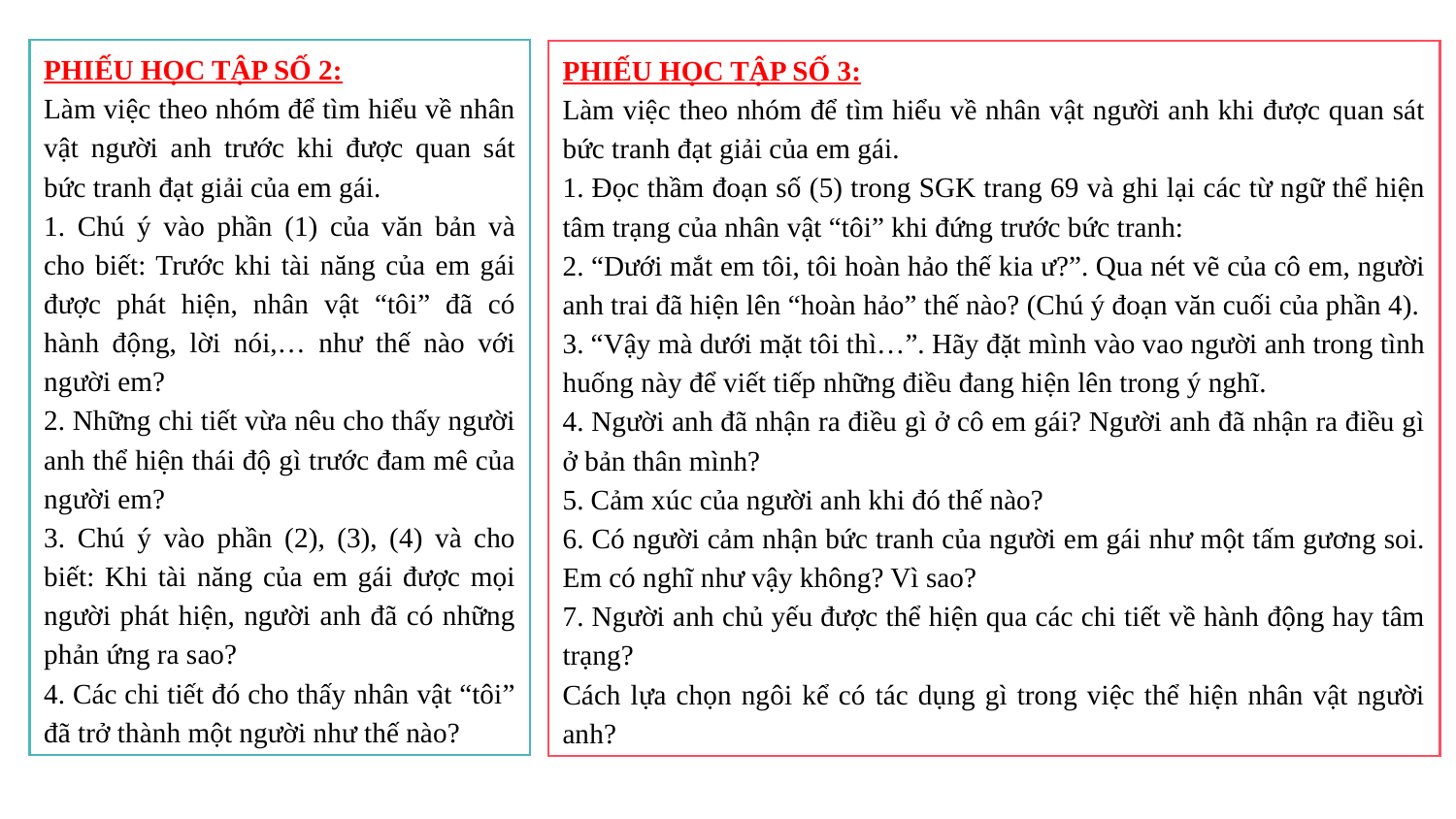

PHIẾU HỌC TẬP SỐ 2:
Làm việc theo nhóm để tìm hiểu về nhân vật người anh trước khi được quan sát bức tranh đạt giải của em gái.
1. Chú ý vào phần (1) của văn bản và cho biết: Trước khi tài năng của em gái được phát hiện, nhân vật “tôi” đã có hành động, lời nói,… như thế nào với người em?
2. Những chi tiết vừa nêu cho thấy người anh thể hiện thái độ gì trước đam mê của người em?
3. Chú ý vào phần (2), (3), (4) và cho biết: Khi tài năng của em gái được mọi người phát hiện, người anh đã có những phản ứng ra sao?
4. Các chi tiết đó cho thấy nhân vật “tôi” đã trở thành một người như thế nào?
PHIẾU HỌC TẬP SỐ 3:
Làm việc theo nhóm để tìm hiểu về nhân vật người anh khi được quan sát bức tranh đạt giải của em gái.
1. Đọc thầm đoạn số (5) trong SGK trang 69 và ghi lại các từ ngữ thể hiện tâm trạng của nhân vật “tôi” khi đứng trước bức tranh:
2. “Dưới mắt em tôi, tôi hoàn hảo thế kia ư?”. Qua nét vẽ của cô em, người anh trai đã hiện lên “hoàn hảo” thế nào? (Chú ý đoạn văn cuối của phần 4).
3. “Vậy mà dưới mặt tôi thì…”. Hãy đặt mình vào vao người anh trong tình huống này để viết tiếp những điều đang hiện lên trong ý nghĩ.
4. Người anh đã nhận ra điều gì ở cô em gái? Người anh đã nhận ra điều gì ở bản thân mình?
5. Cảm xúc của người anh khi đó thế nào?
6. Có người cảm nhận bức tranh của người em gái như một tấm gương soi. Em có nghĩ như vậy không? Vì sao?
7. Người anh chủ yếu được thể hiện qua các chi tiết về hành động hay tâm trạng?
Cách lựa chọn ngôi kể có tác dụng gì trong việc thể hiện nhân vật người anh?